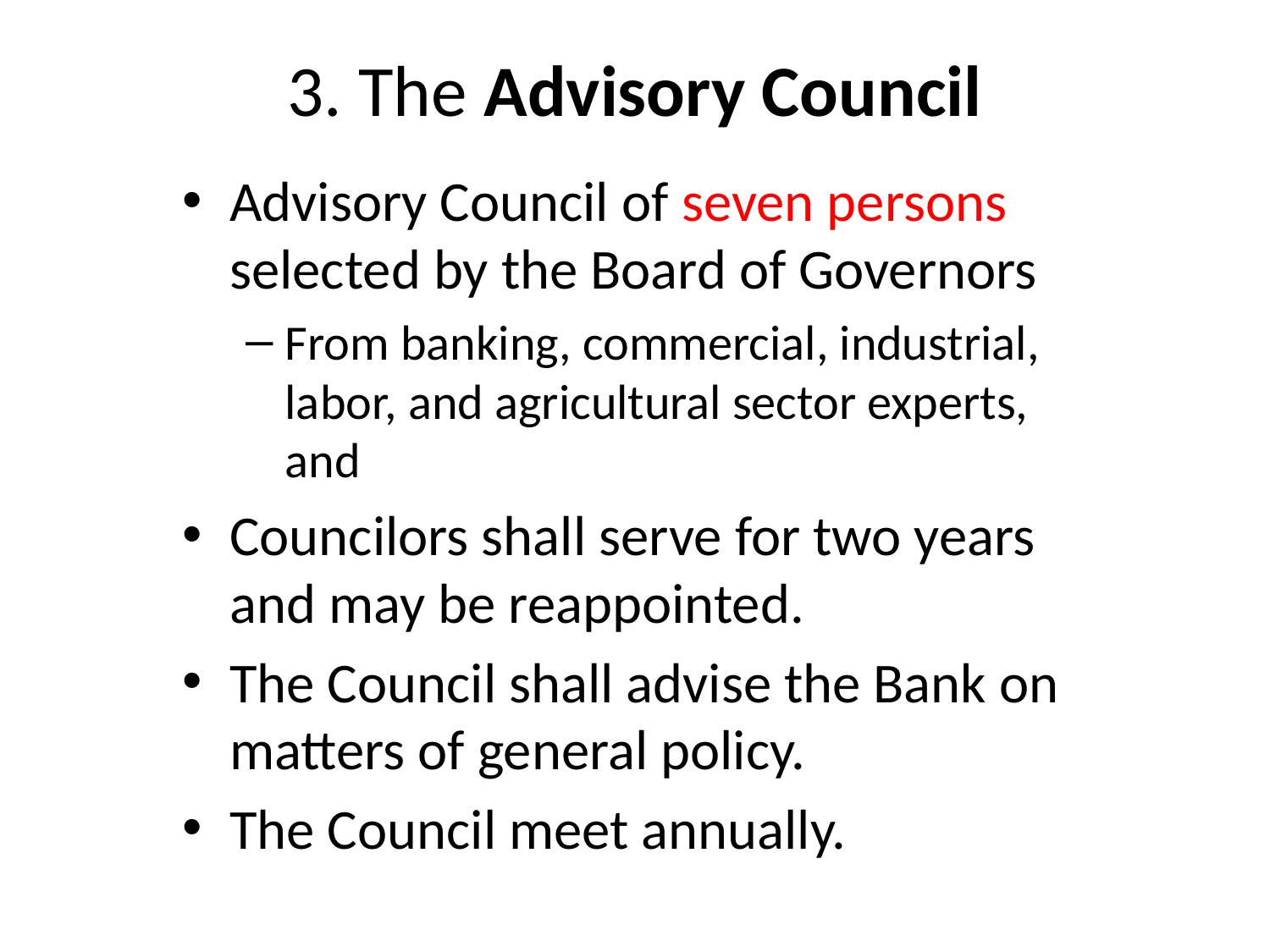

# 3. The Advisory Council
Advisory Council of seven persons selected by the Board of Governors
From banking, commercial, industrial, labor, and agricultural sector experts, and
Councilors shall serve for two years and may be reappointed.
The Council shall advise the Bank on matters of general policy.
The Council meet annually.